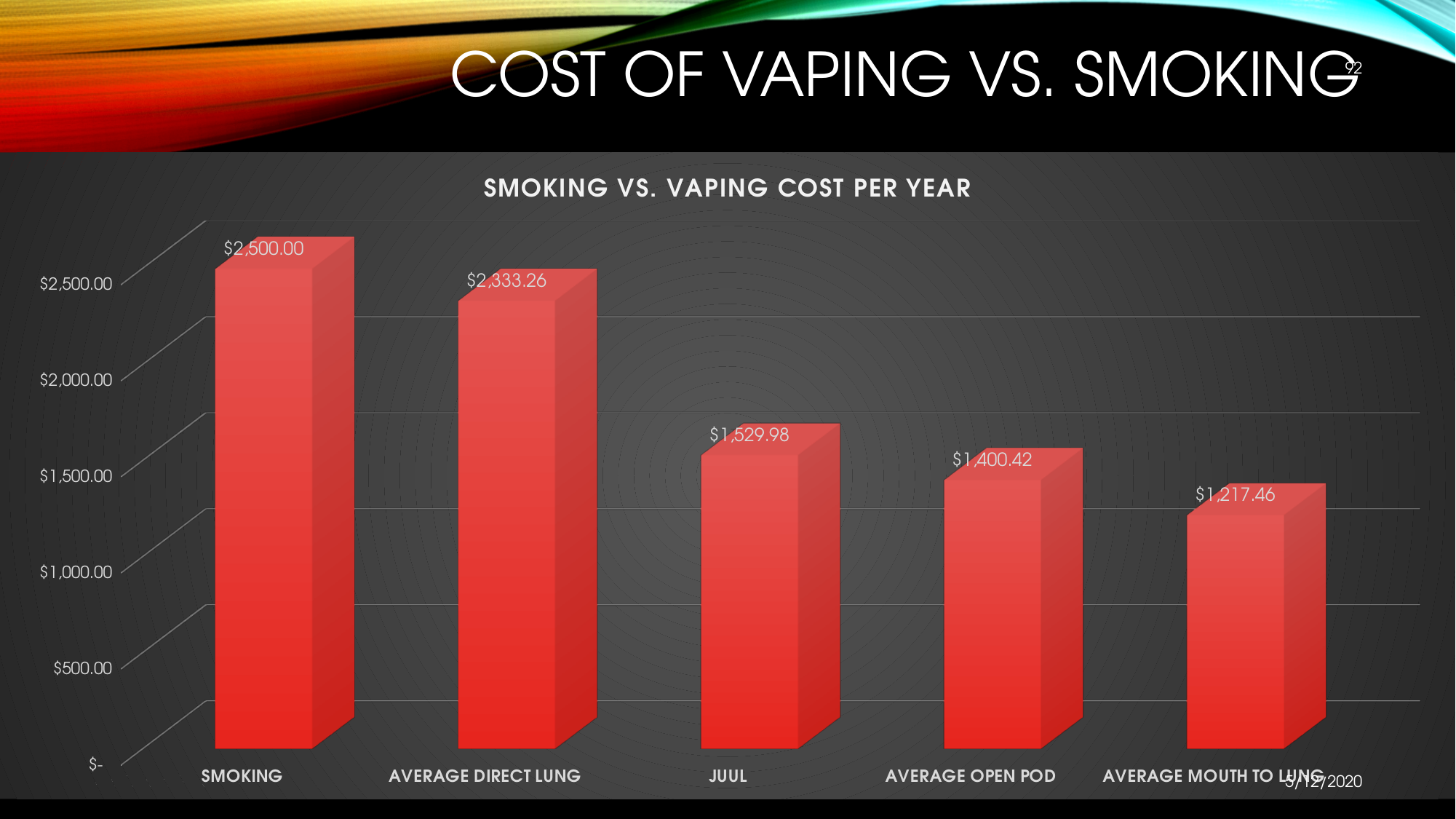

# COST OF VAPING VS. SMOKING
92

[unsupported chart]

THE SMOKER'S SHOW
5/12/2020